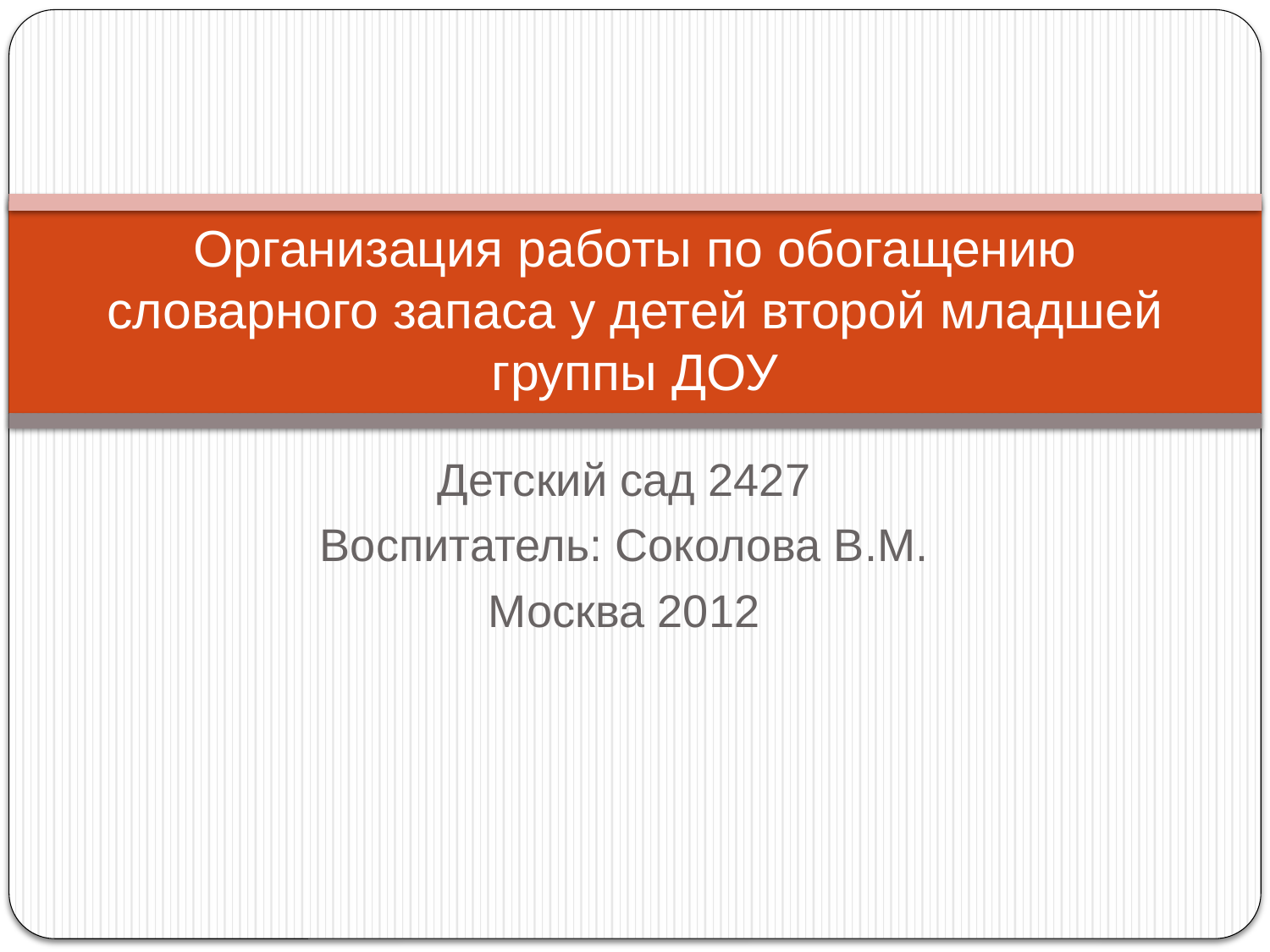

# Организация работы по обогащению словарного запаса у детей второй младшей группы ДОУ
Детский сад 2427
Воспитатель: Соколова В.М.
Москва 2012